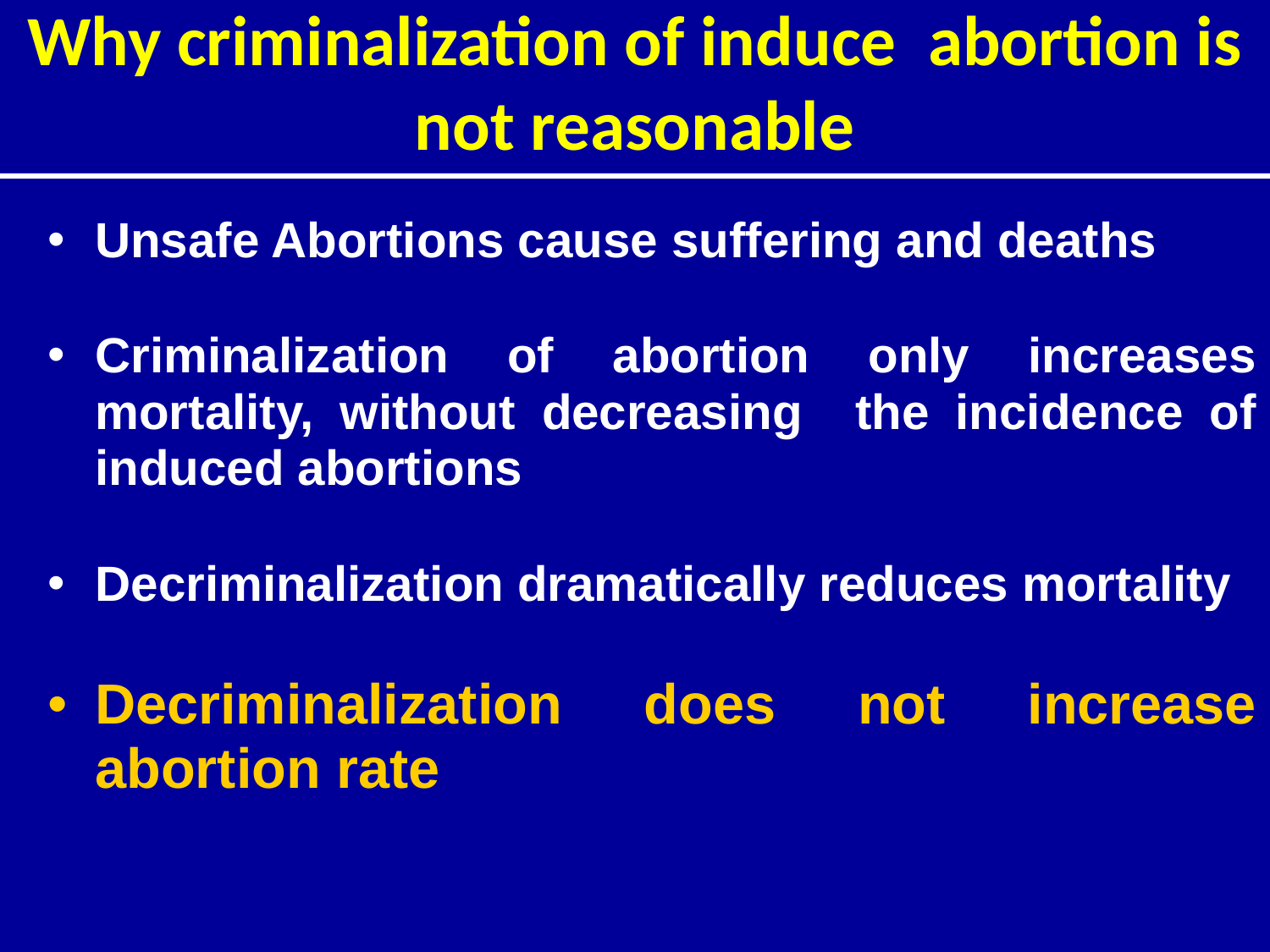

Why criminalization of induce  abortion is not reasonable

Unsafe Abortions cause suffering and deaths
Criminalization of abortion only increases mortality, without decreasing  the incidence of induced abortions
Decriminalization dramatically reduces mortality
Decriminalization does not increase abortion rate